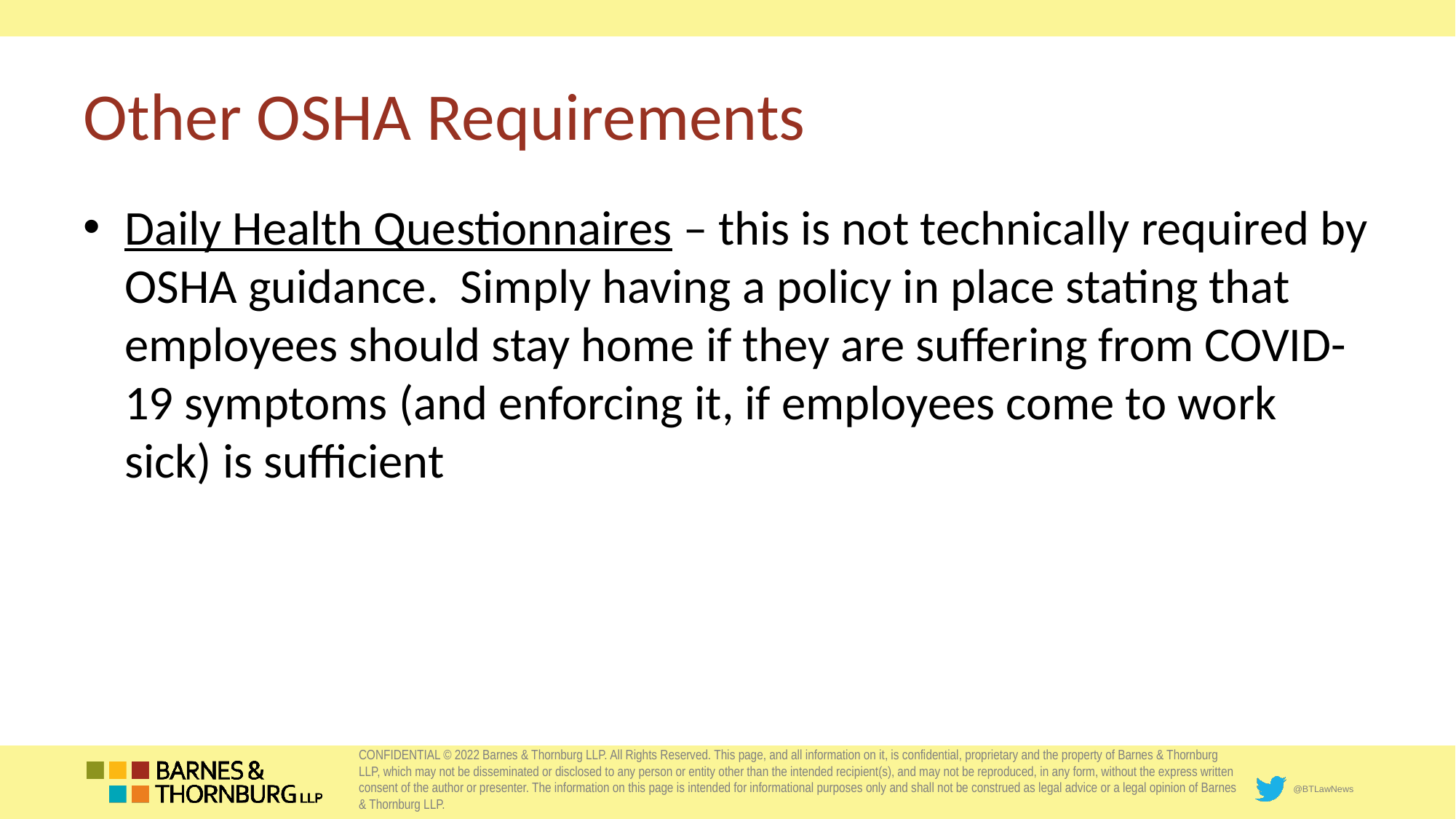

# Other OSHA Requirements
Daily Health Questionnaires – this is not technically required by OSHA guidance.  Simply having a policy in place stating that employees should stay home if they are suffering from COVID-19 symptoms (and enforcing it, if employees come to work sick) is sufficient